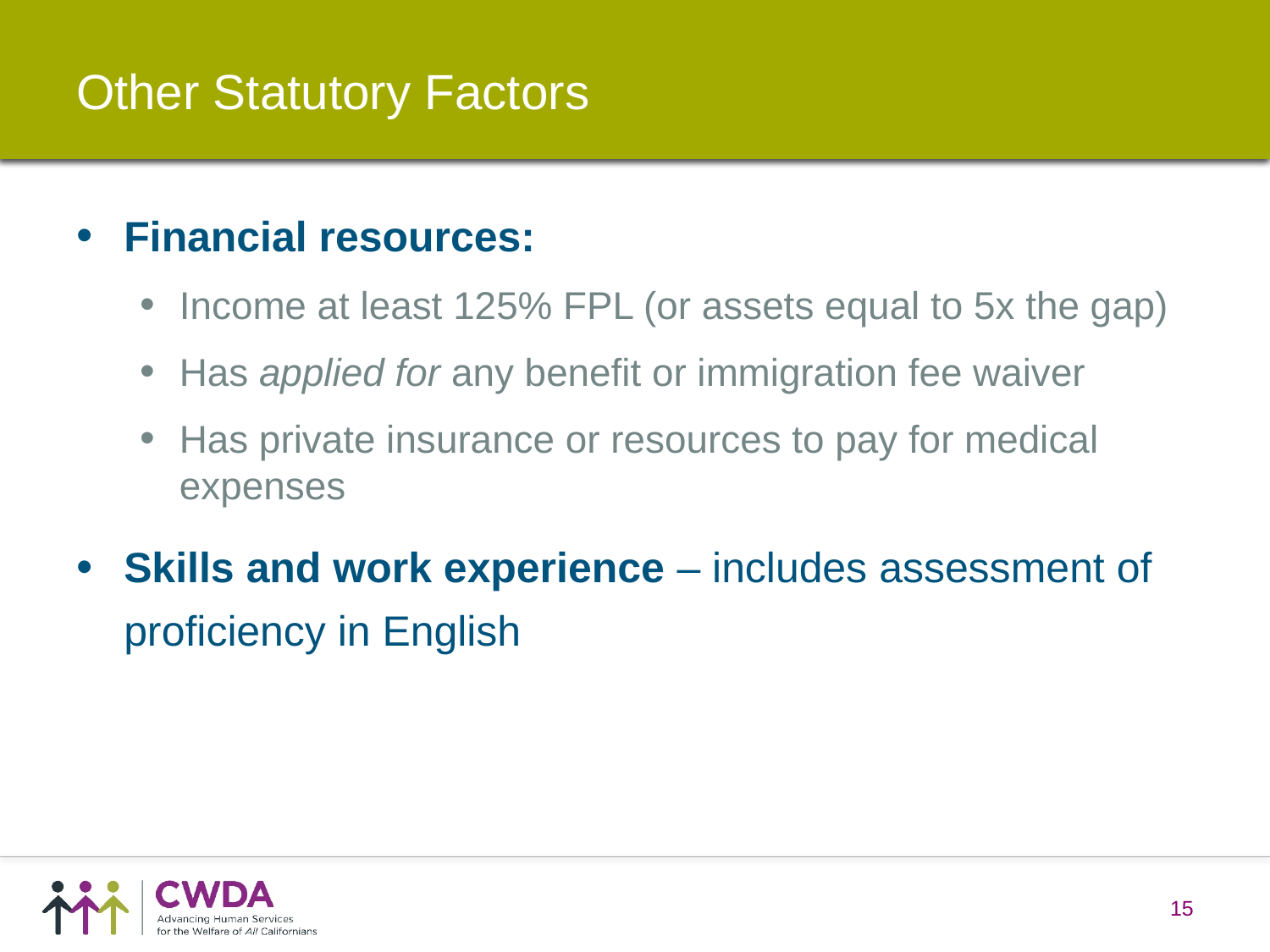

# Other Statutory Factors
Financial resources:
Income at least 125% FPL (or assets equal to 5x the gap)
Has applied for any benefit or immigration fee waiver
Has private insurance or resources to pay for medical expenses
Skills and work experience – includes assessment of proficiency in English

15